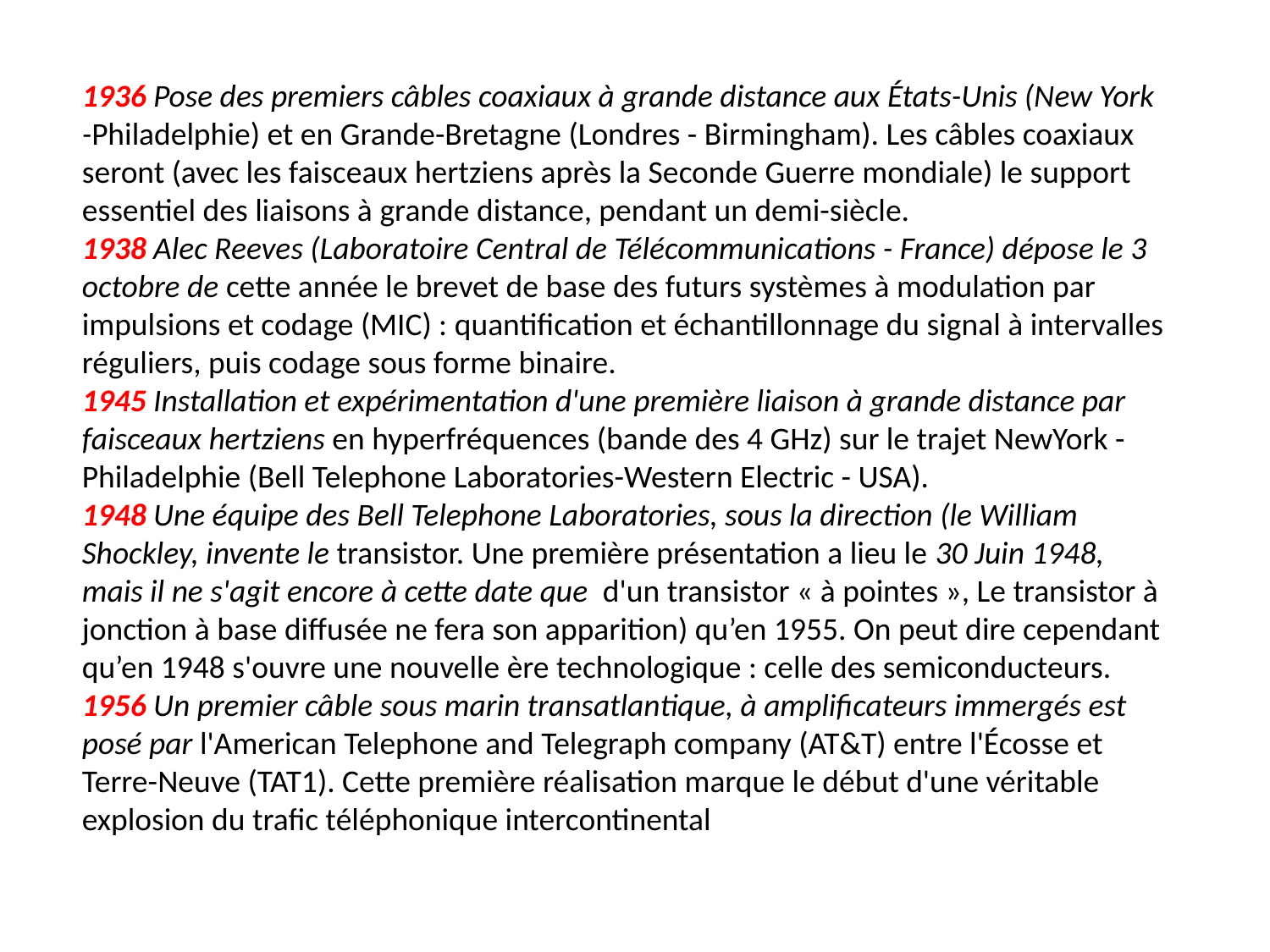

1936 Pose des premiers câbles coaxiaux à grande distance aux États-Unis (New York -Philadelphie) et en Grande-Bretagne (Londres - Birmingham). Les câbles coaxiaux seront (avec les faisceaux hertziens après la Seconde Guerre mondiale) le support essentiel des liaisons à grande distance, pendant un demi-siècle.
1938 Alec Reeves (Laboratoire Central de Télécommunications - France) dépose le 3 octobre de cette année le brevet de base des futurs systèmes à modulation par impulsions et codage (MIC) : quantification et échantillonnage du signal à intervalles réguliers, puis codage sous forme binaire.
1945 Installation et expérimentation d'une première liaison à grande distance par faisceaux hertziens en hyperfréquences (bande des 4 GHz) sur le trajet NewYork - Philadelphie (Bell Telephone Laboratories-Western Electric - USA).
1948 Une équipe des Bell Telephone Laboratories, sous la direction (le William Shockley, invente le transistor. Une première présentation a lieu le 30 Juin 1948, mais il ne s'agit encore à cette date que  d'un transistor « à pointes », Le transistor à jonction à base diffusée ne fera son apparition) qu’en 1955. On peut dire cependant qu’en 1948 s'ouvre une nouvelle ère technologique : celle des semiconducteurs.
1956 Un premier câble sous marin transatlantique, à amplificateurs immergés est posé par l'American Telephone and Telegraph company (AT&T) entre l'Écosse et Terre-Neuve (TAT1). Cette première réalisation marque le début d'une véritable explosion du trafic téléphonique intercontinental